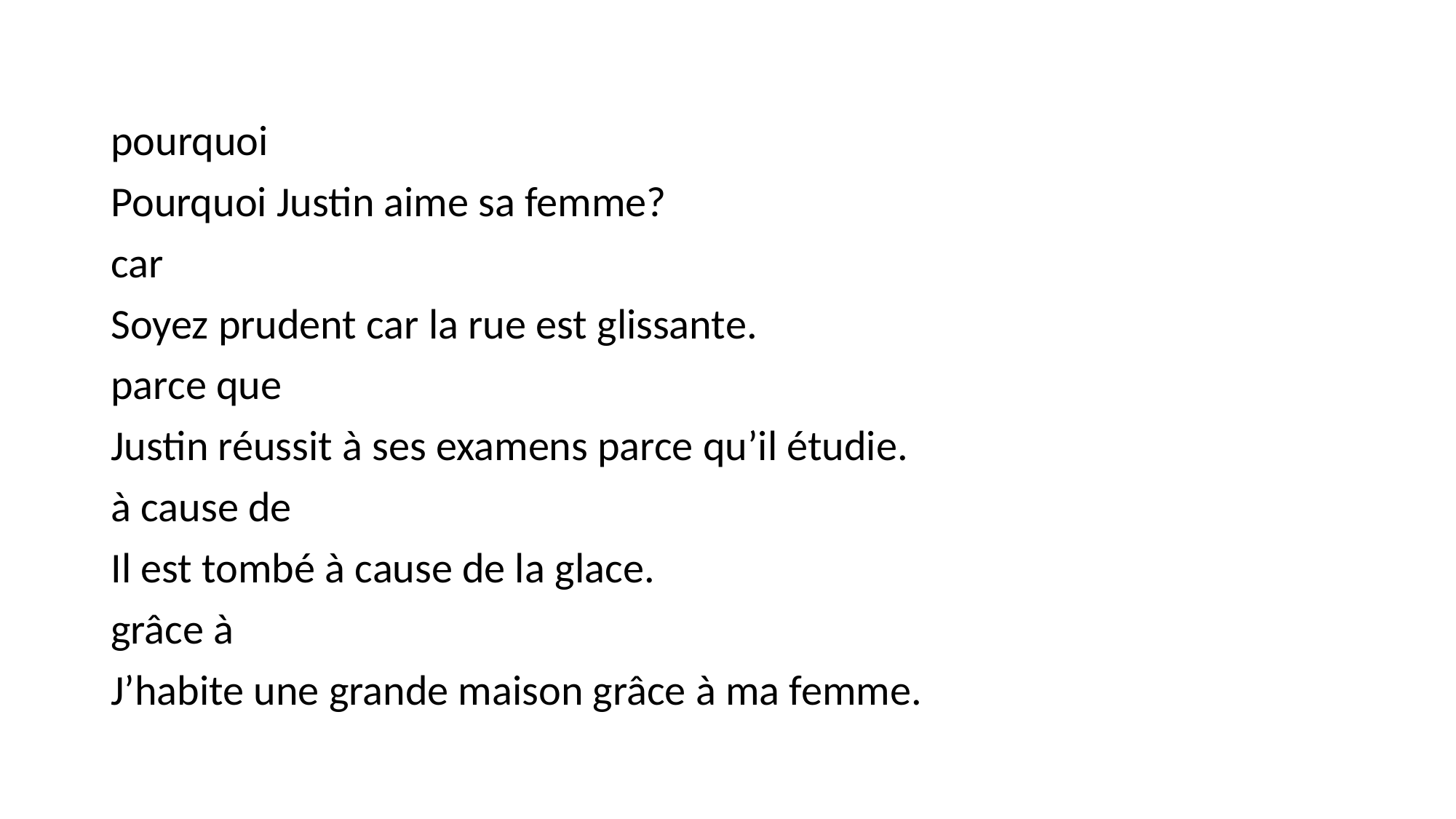

#
pourquoi
Pourquoi Justin aime sa femme?
car
Soyez prudent car la rue est glissante.
parce que
Justin réussit à ses examens parce qu’il étudie.
à cause de
Il est tombé à cause de la glace.
grâce à
J’habite une grande maison grâce à ma femme.